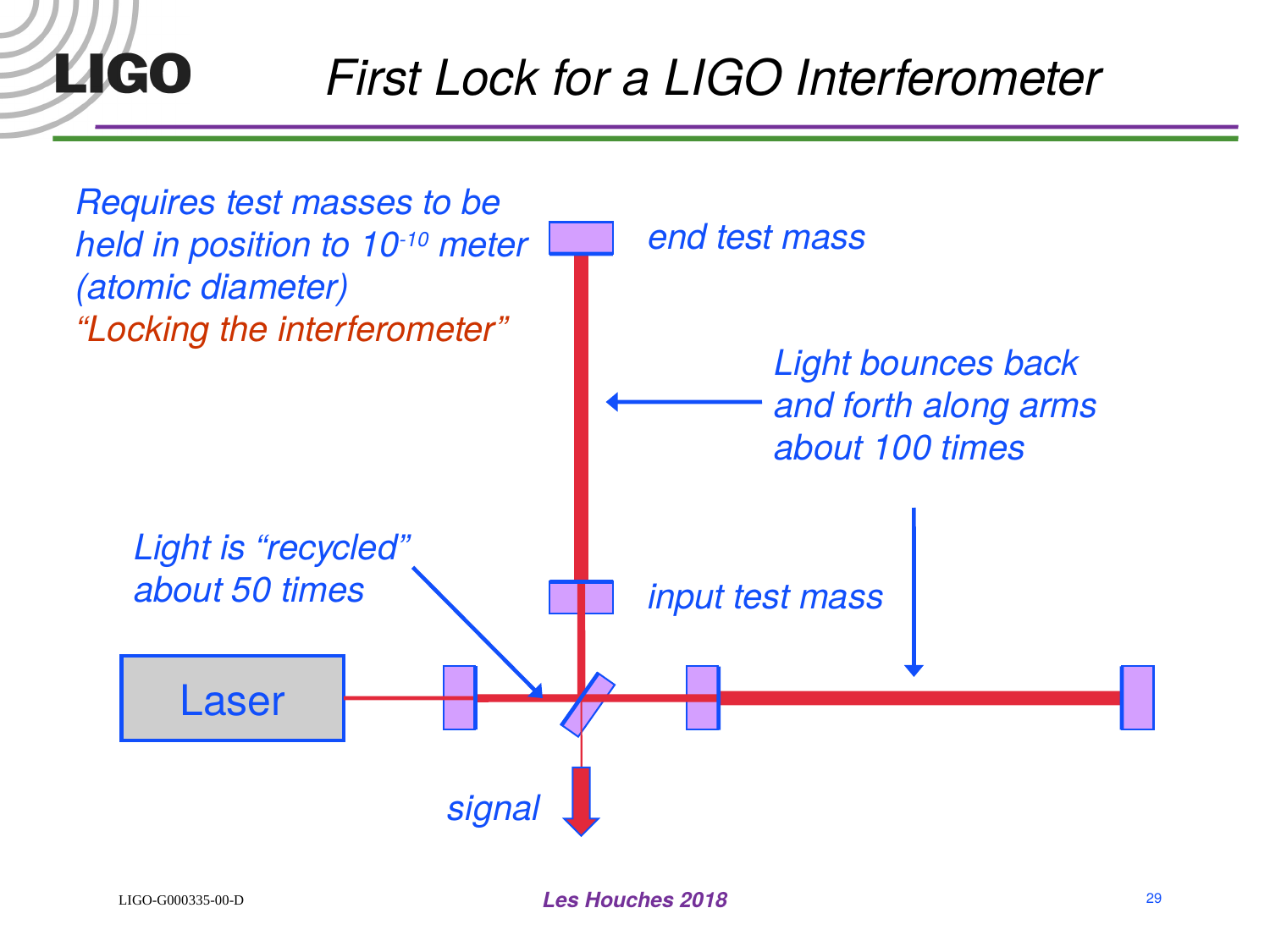

# First Lock for a LIGO Interferometer
Requires test masses to be held in position to 10-10 meter (atomic diameter)
“Locking the interferometer”
end test mass

Light bounces back and forth along arms about 100 times

Light is “recycled” about 50 times

input test mass

Laser

signal

Les Houches 2018
29